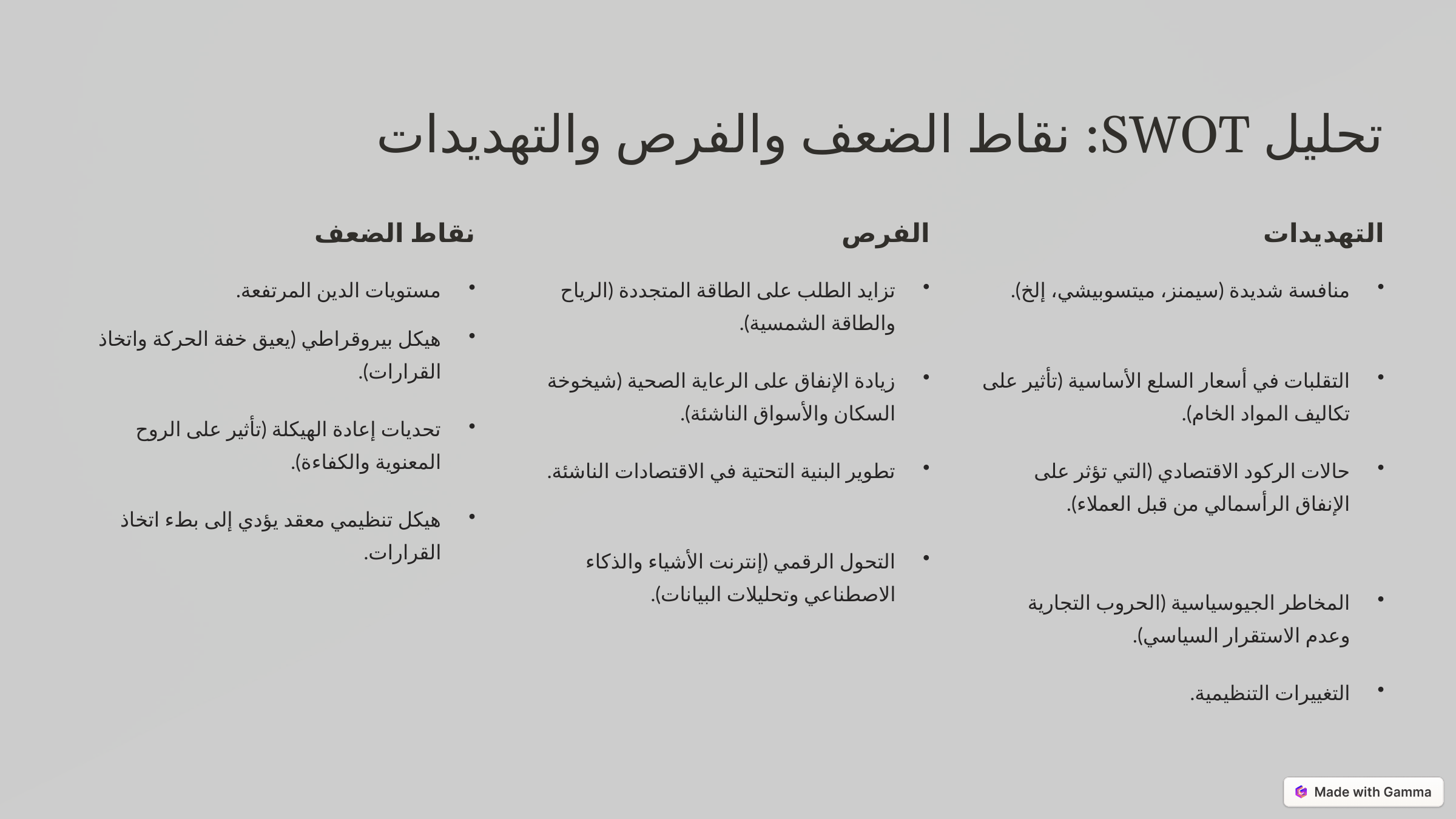

تحليل SWOT: نقاط الضعف والفرص والتهديدات
نقاط الضعف
الفرص
التهديدات
مستويات الدين المرتفعة.
تزايد الطلب على الطاقة المتجددة (الرياح والطاقة الشمسية).
منافسة شديدة (سيمنز، ميتسوبيشي، إلخ).
هيكل بيروقراطي (يعيق خفة الحركة واتخاذ القرارات).
زيادة الإنفاق على الرعاية الصحية (شيخوخة السكان والأسواق الناشئة).
التقلبات في أسعار السلع الأساسية (تأثير على تكاليف المواد الخام).
تحديات إعادة الهيكلة (تأثير على الروح المعنوية والكفاءة).
تطوير البنية التحتية في الاقتصادات الناشئة.
حالات الركود الاقتصادي (التي تؤثر على الإنفاق الرأسمالي من قبل العملاء).
هيكل تنظيمي معقد يؤدي إلى بطء اتخاذ القرارات.
التحول الرقمي (إنترنت الأشياء والذكاء الاصطناعي وتحليلات البيانات).
المخاطر الجيوسياسية (الحروب التجارية وعدم الاستقرار السياسي).
التغييرات التنظيمية.